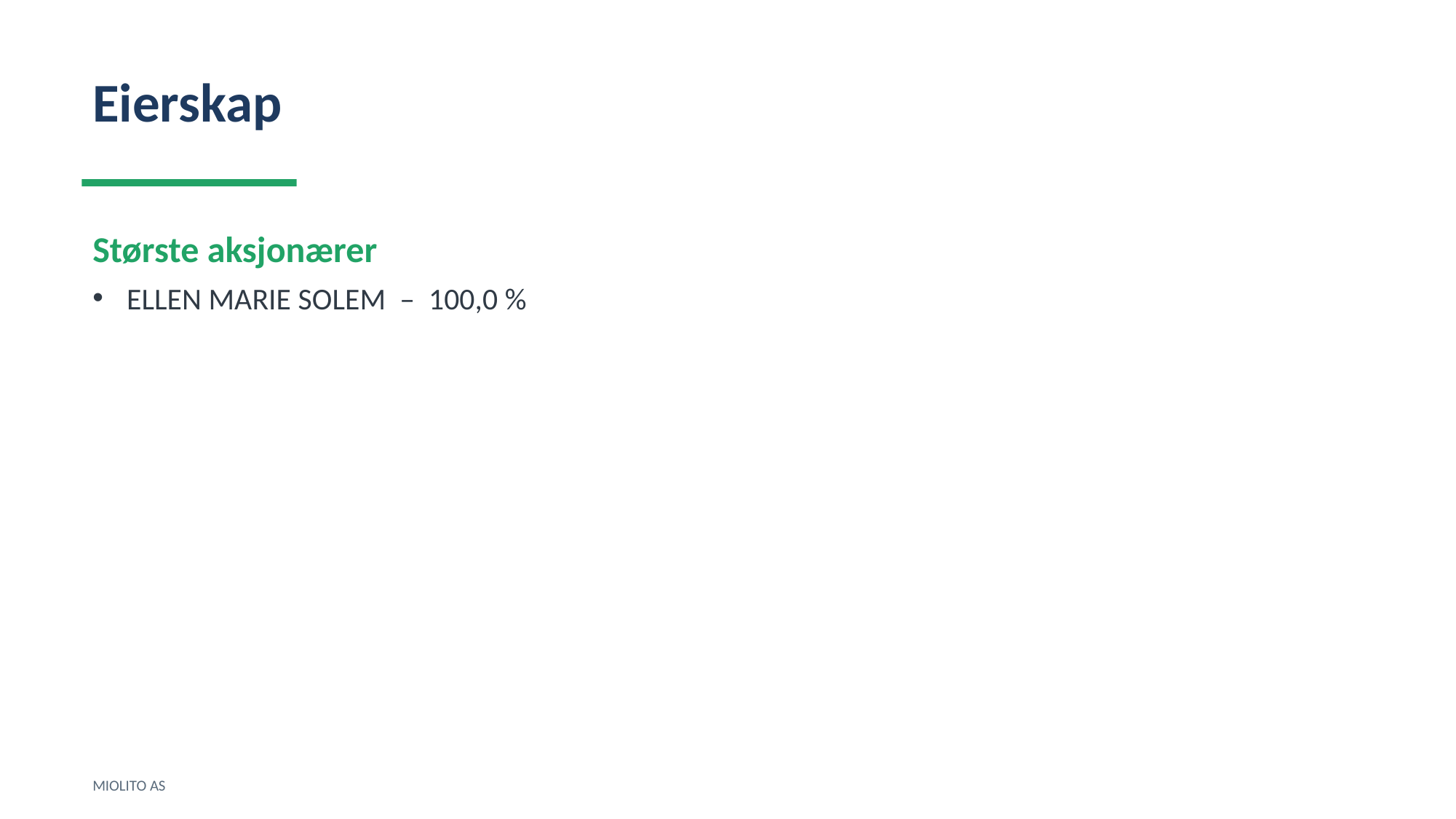

Eierskap

Største aksjonærer
ELLEN MARIE SOLEM  –  100,0 %
MIOLITO AS